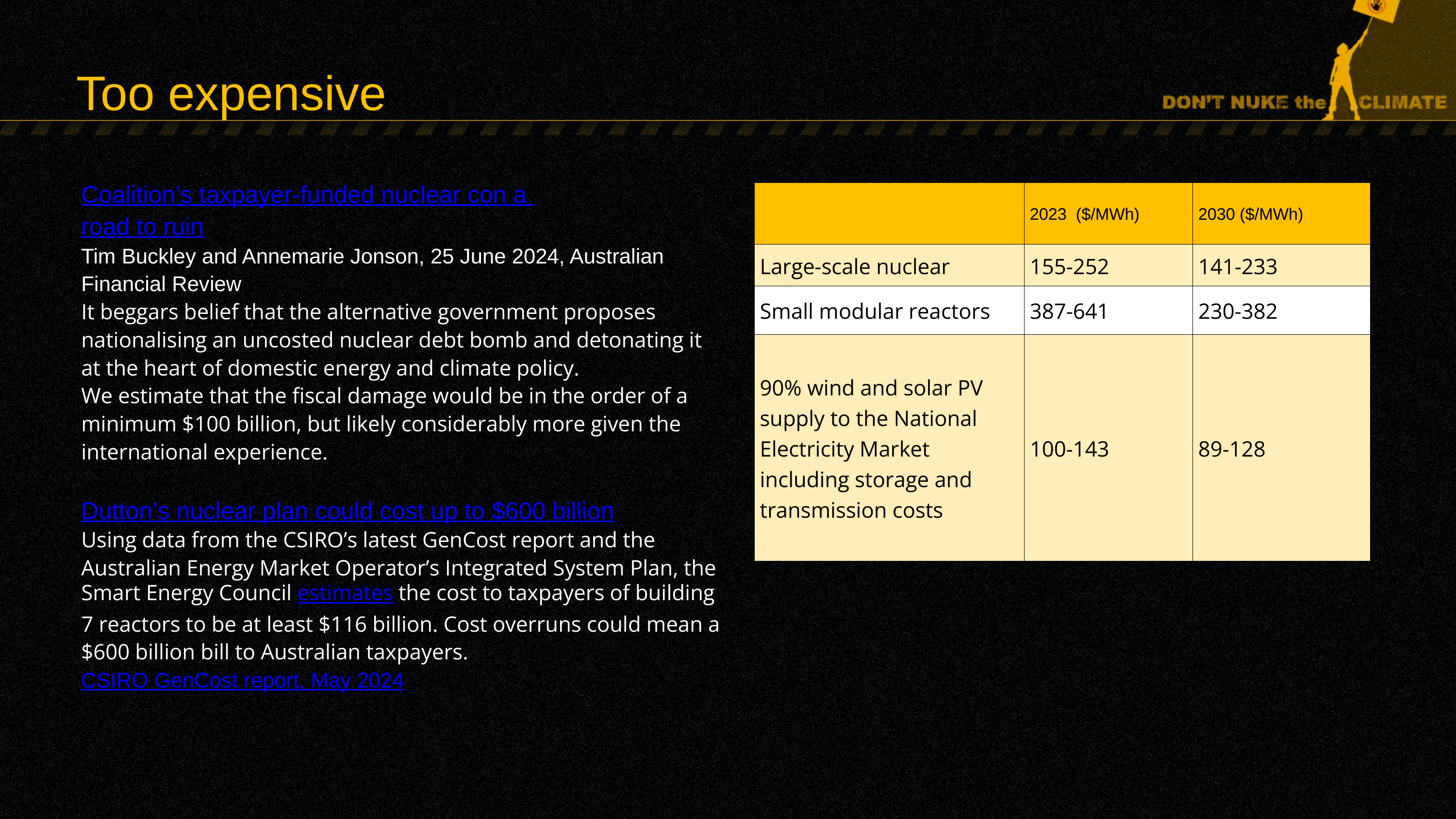

Too expensive
Coalition’s taxpayer-funded nuclear con a
road to ruin
Tim Buckley and Annemarie Jonson, 25 June 2024, Australian Financial Review
It beggars belief that the alternative government proposes nationalising an uncosted nuclear debt bomb and detonating it at the heart of domestic energy and climate policy.
We estimate that the fiscal damage would be in the order of a minimum $100 billion, but likely considerably more given the international experience.

Dutton’s nuclear plan could cost up to $600 billion
Using data from the CSIRO’s latest GenCost report and the Australian Energy Market Operator’s Integrated System Plan, the Smart Energy Council estimates the cost to taxpayers of building 7 reactors to be at least $116 billion. Cost overruns could mean a $600 billion bill to Australian taxpayers.
CSIRO GenCost report, May 2024
|  | 2023 ($/MWh) | 2030 ($/MWh) |
| --- | --- | --- |
| Large-scale nuclear | 155-252 | 141-233 |
| Small modular reactors | 387-641 | 230-382 |
| 90% wind and solar PV supply to the National Electricity Market including storage and transmission costs | 100-143 | 89-128 |